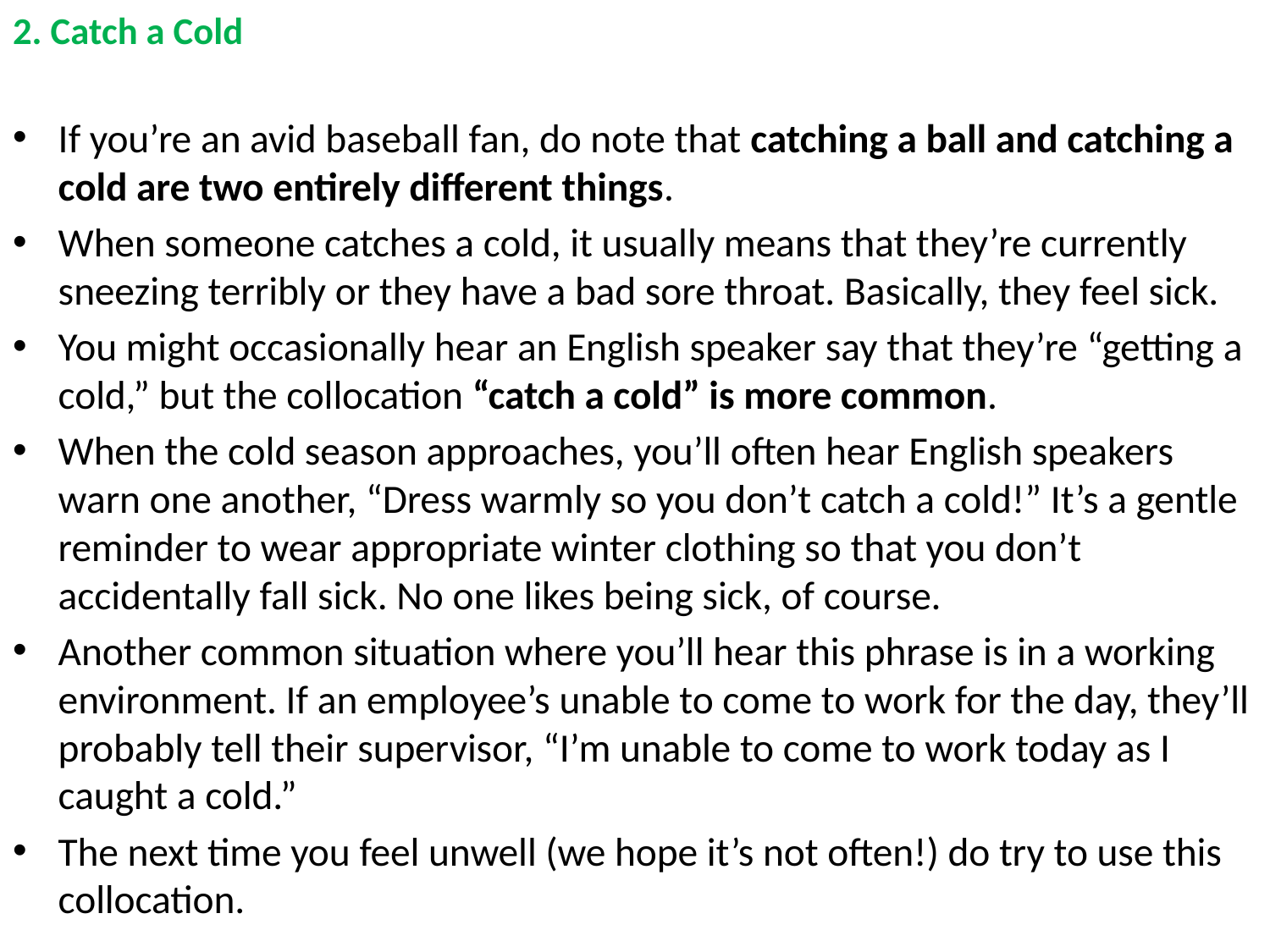

2. Catch a Cold

If you’re an avid baseball fan, do note that catching a ball and catching a cold are two entirely different things.
When someone catches a cold, it usually means that they’re currently sneezing terribly or they have a bad sore throat. Basically, they feel sick.
You might occasionally hear an English speaker say that they’re “getting a cold,” but the collocation “catch a cold” is more common.
When the cold season approaches, you’ll often hear English speakers warn one another, “Dress warmly so you don’t catch a cold!” It’s a gentle reminder to wear appropriate winter clothing so that you don’t accidentally fall sick. No one likes being sick, of course.
Another common situation where you’ll hear this phrase is in a working environment. If an employee’s unable to come to work for the day, they’ll probably tell their supervisor, “I’m unable to come to work today as I caught a cold.”
The next time you feel unwell (we hope it’s not often!) do try to use this collocation.